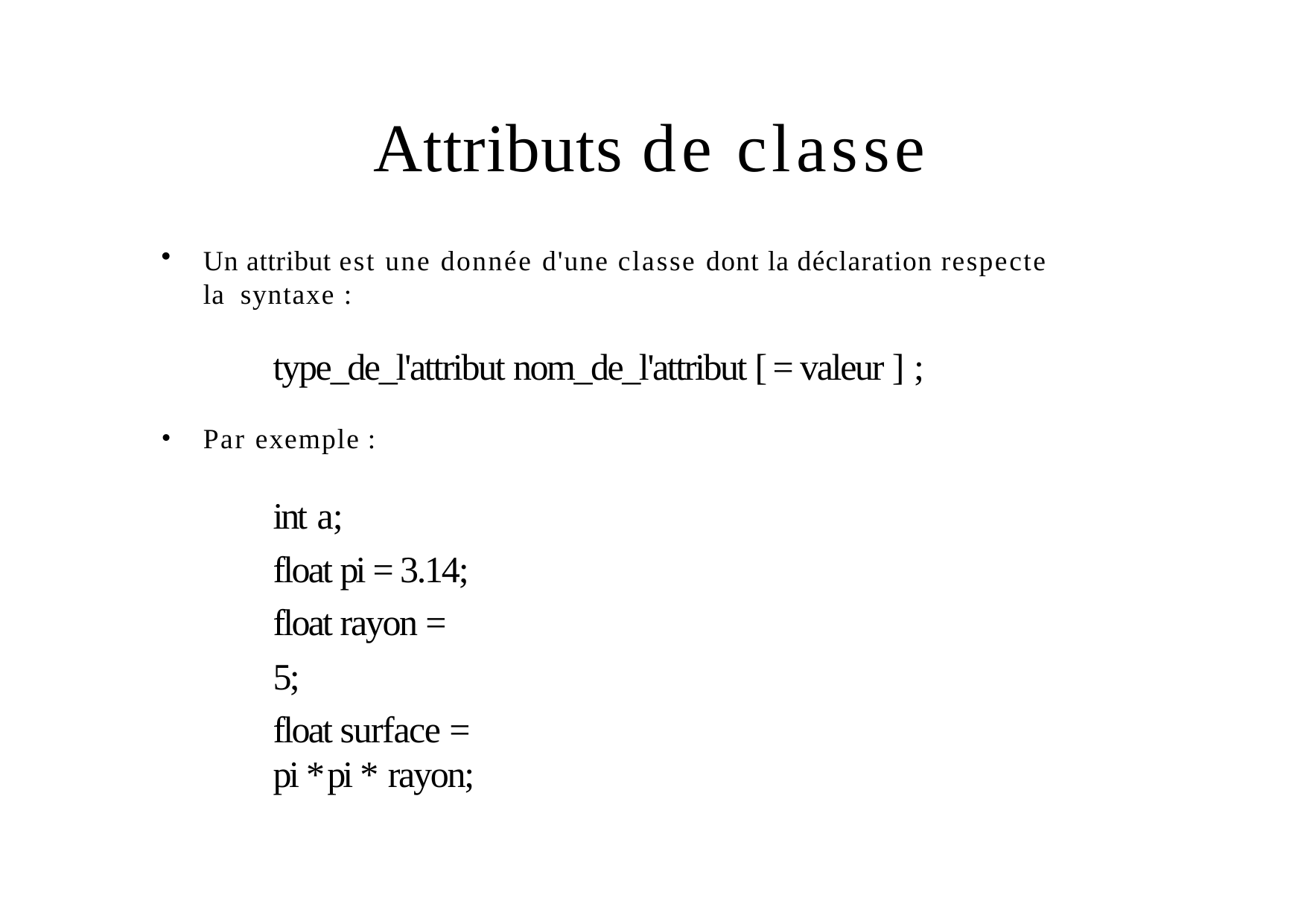

# Attributs de classe
Un attribut est une donnée d'une classe dont la déclaration respecte la  syntaxe :

type_de_l'attribut nom_de_l'attribut [ = valeur ] ;
Par exemple :

int a;
float pi = 3.14;  float rayon = 5;
float surface = pi * pi * rayon;